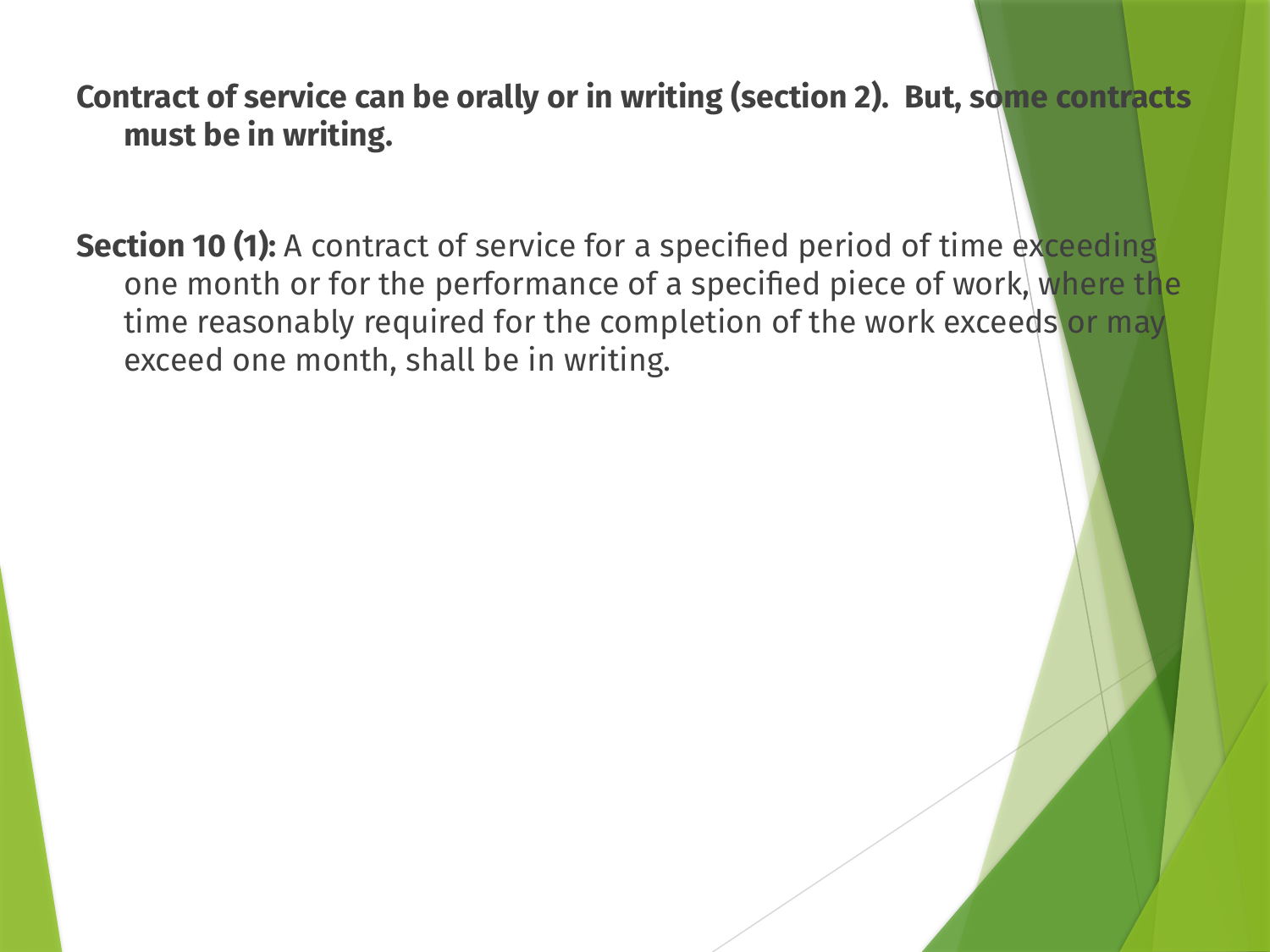

Contract of service can be orally or in writing (section 2).  But, some contracts must be in writing.

Section 10 (1): A contract of service for a specified period of time exceeding one month or for the performance of a specified piece of work, where the time reasonably required for the completion of the work exceeds or may exceed one month, shall be in writing.